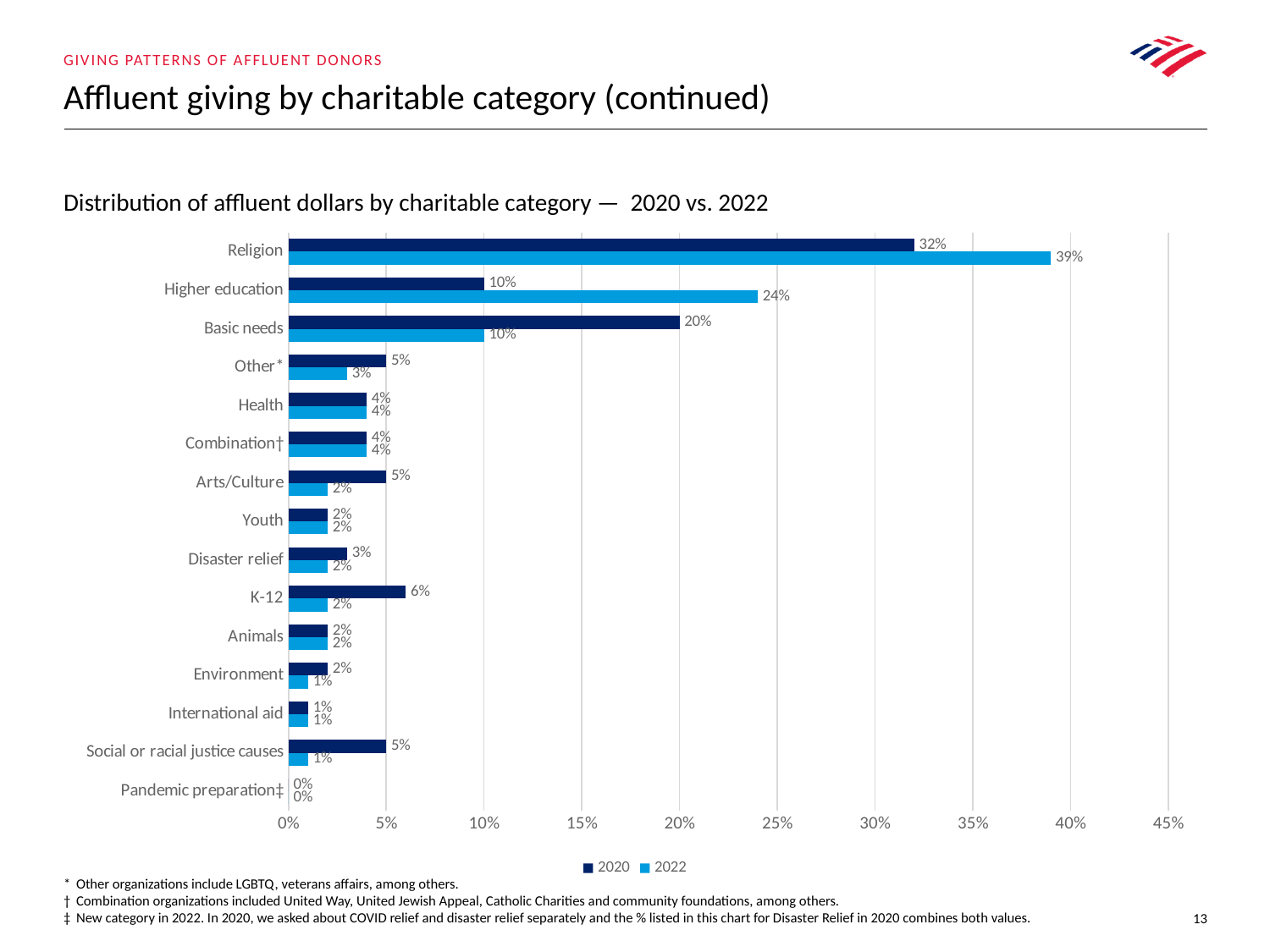

Giving patterns of affluent donors
# Affluent giving by charitable category (continued)
Distribution of affluent dollars by charitable category —  2020 vs. 2022

### Chart

| Category | 2022 | 2020 |
|---|---|---|
| Pandemic preparation‡ | 0.0 | 0.0 |
| Social or racial justice causes | 0.01 | 0.05 |
| International aid | 0.01 | 0.01 |
| Environment | 0.01 | 0.02 |
| Animals | 0.02 | 0.02 |
| K-12 | 0.02 | 0.06 |
| Disaster relief | 0.02 | 0.03 |
| Youth | 0.02 | 0.02 |
| Arts/Culture | 0.02 | 0.05 |
| Combination† | 0.04 | 0.04 |
| Health | 0.04 | 0.04 |
| Other* | 0.03 | 0.05 |
| Basic needs | 0.1 | 0.2 |
| Higher education | 0.24 | 0.1 |
| Religion | 0.39 | 0.32 |
*	Other organizations include LGBTQ, veterans affairs, among others.
†	Combination organizations included United Way, United Jewish Appeal, Catholic Charities and community foundations, among others.
‡	New category in 2022. In 2020, we asked about COVID relief and disaster relief separately and the % listed in this chart for Disaster Relief in 2020 combines both values.
13